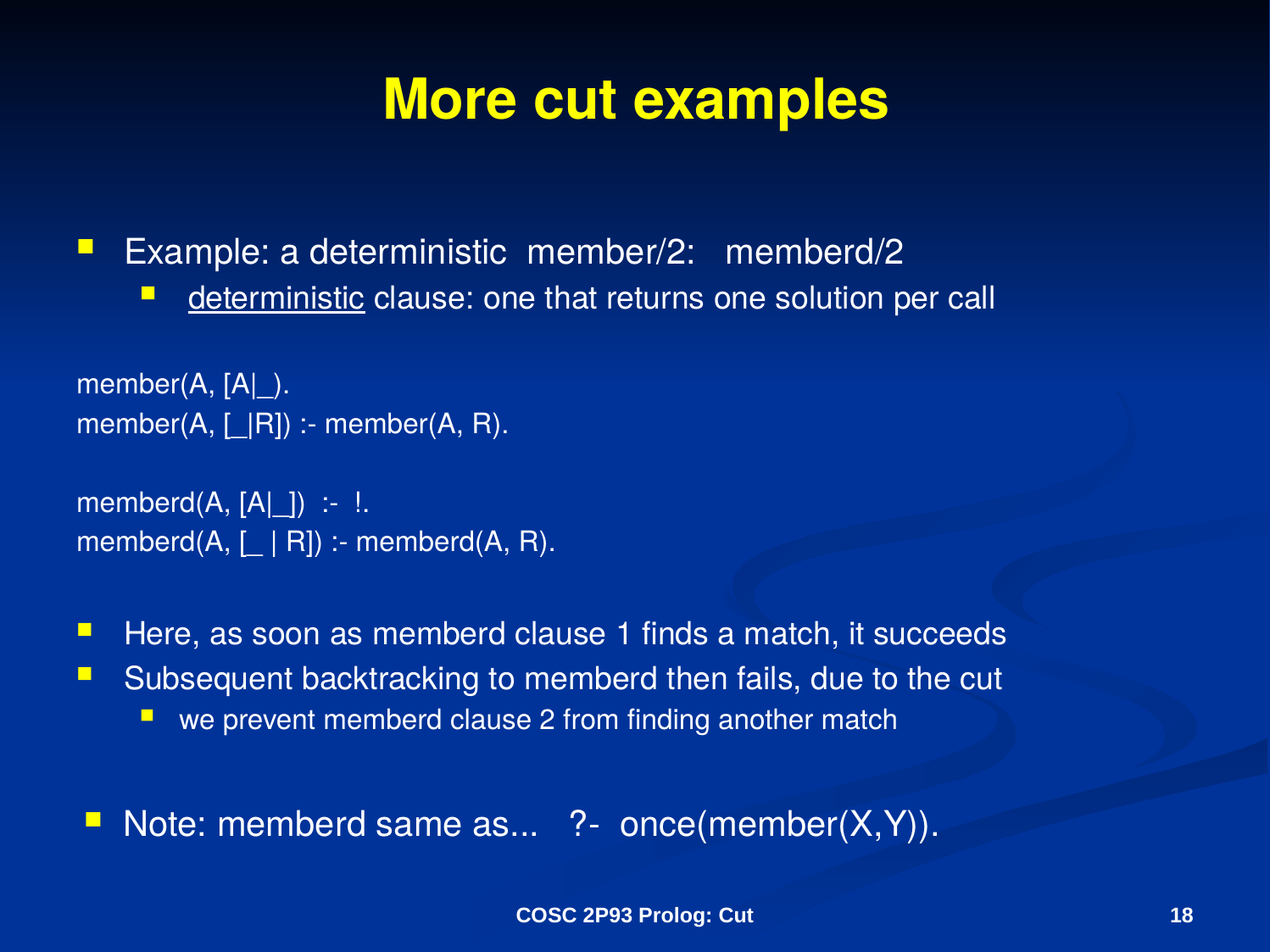

# More cut examples
Example: a deterministic  member/2:   memberd/2
 deterministic clause: one that returns one solution per call

member(A, [A|_).
member(A, [_|R]) :- member(A, R).

memberd(A, [A|_])  :-  !.
memberd(A, [_ | R]) :- memberd(A, R).

Here, as soon as memberd clause 1 finds a match, it succeeds
Subsequent backtracking to memberd then fails, due to the cut
we prevent memberd clause 2 from finding another match

Note: memberd same as...   ?-  once(member(X,Y)).
COSC 2P93 Prolog: Cut
18